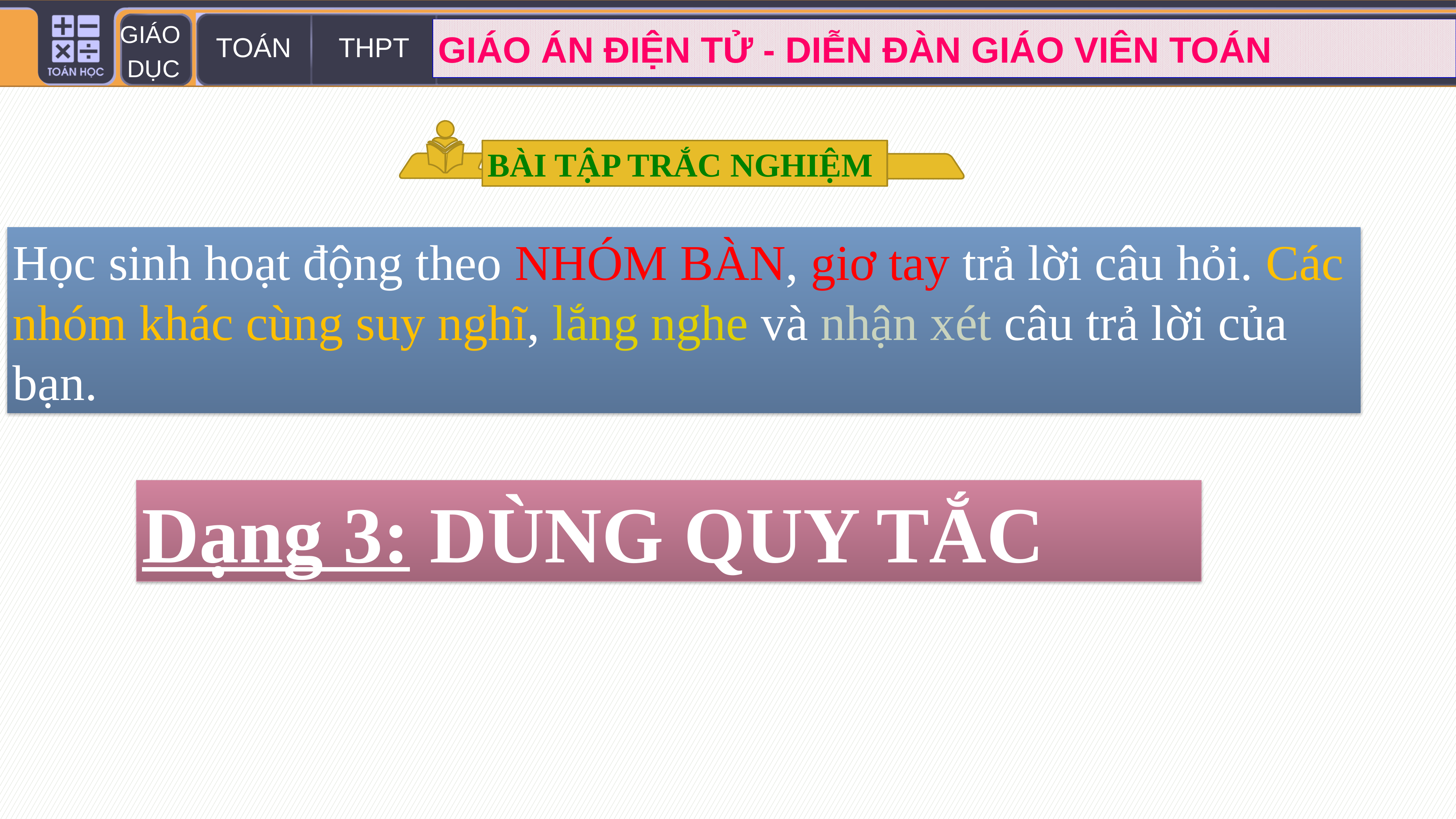

BÀI TẬP TRẮC NGHIỆM

Học sinh hoạt động theo NHÓM BÀN, giơ tay trả lời câu hỏi. Các nhóm khác cùng suy nghĩ, lắng nghe và nhận xét câu trả lời của bạn.
Dạng 3: DÙNG QUY TẮC